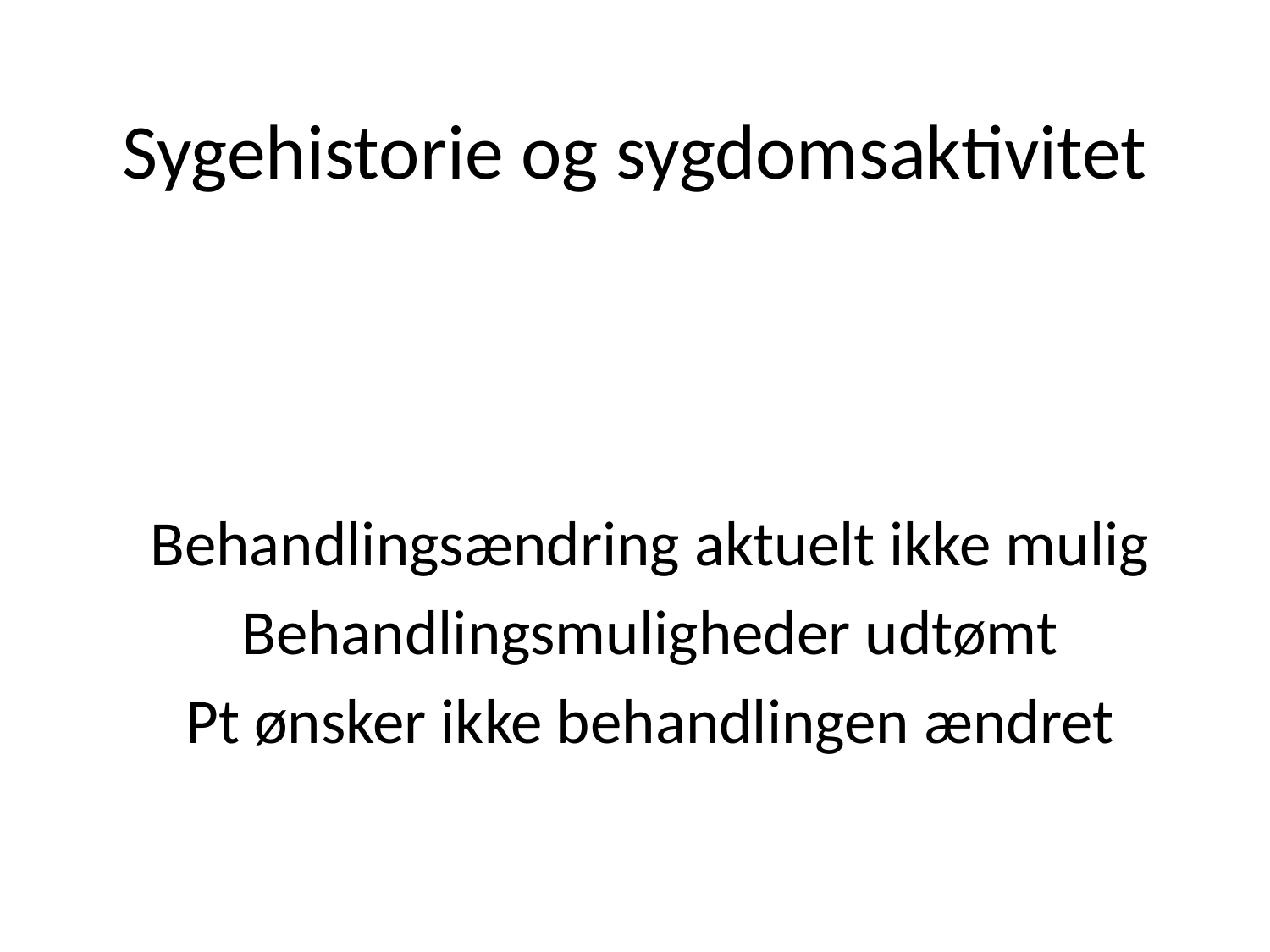

# Sygehistorie og sygdomsaktivitet
Behandlingsændring aktuelt ikke mulig
Behandlingsmuligheder udtømt
Pt ønsker ikke behandlingen ændret